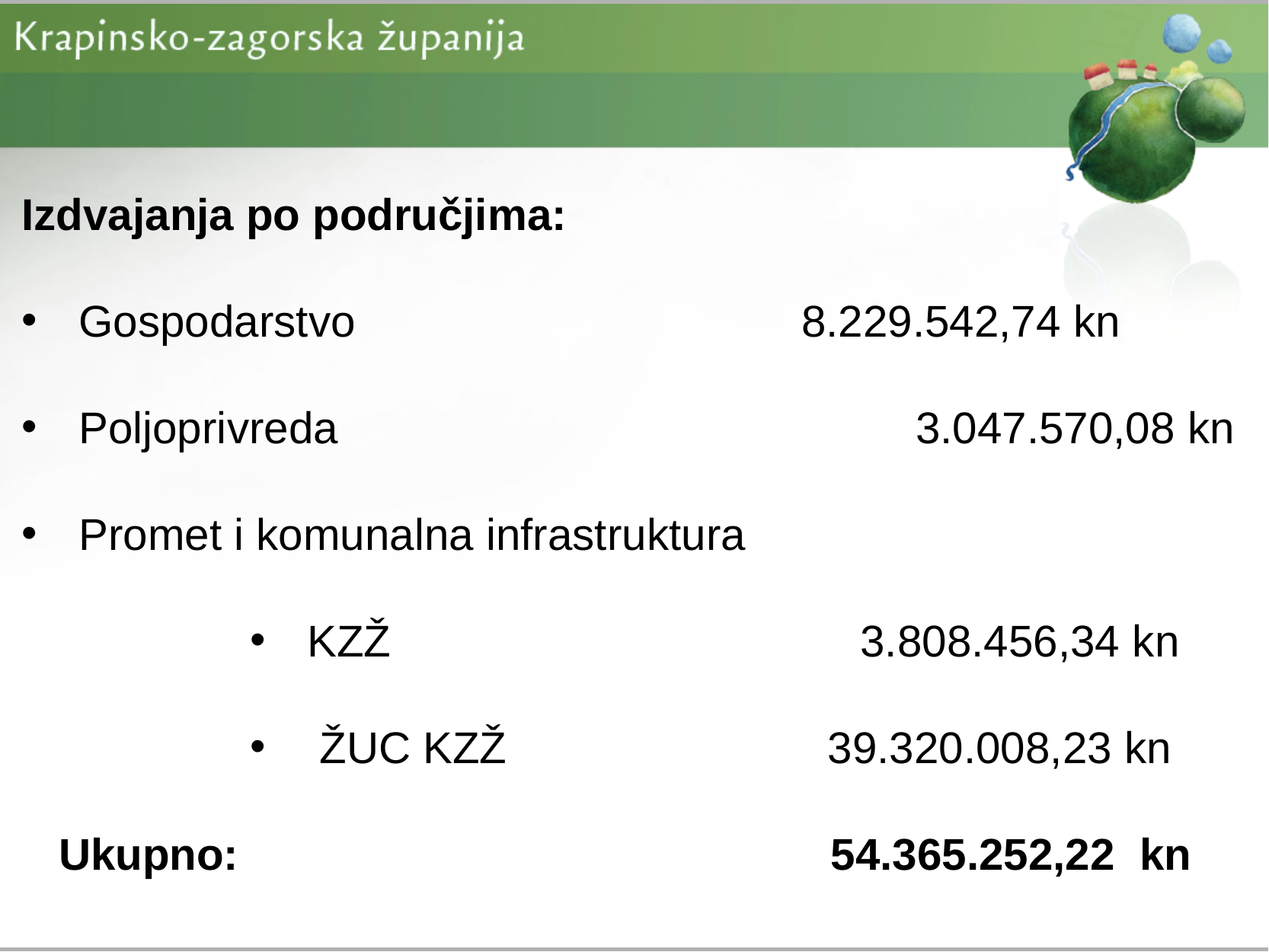

Izdvajanja po područjima:

Gospodarstvo 				   8.229.542,74 kn
Poljoprivreda					   3.047.570,08 kn
Promet i komunalna infrastruktura

KZŽ                                      3.808.456,34 kn
 ŽUC KZŽ                          39.320.008,23 kn
   Ukupno:     				          54.365.252,22  kn